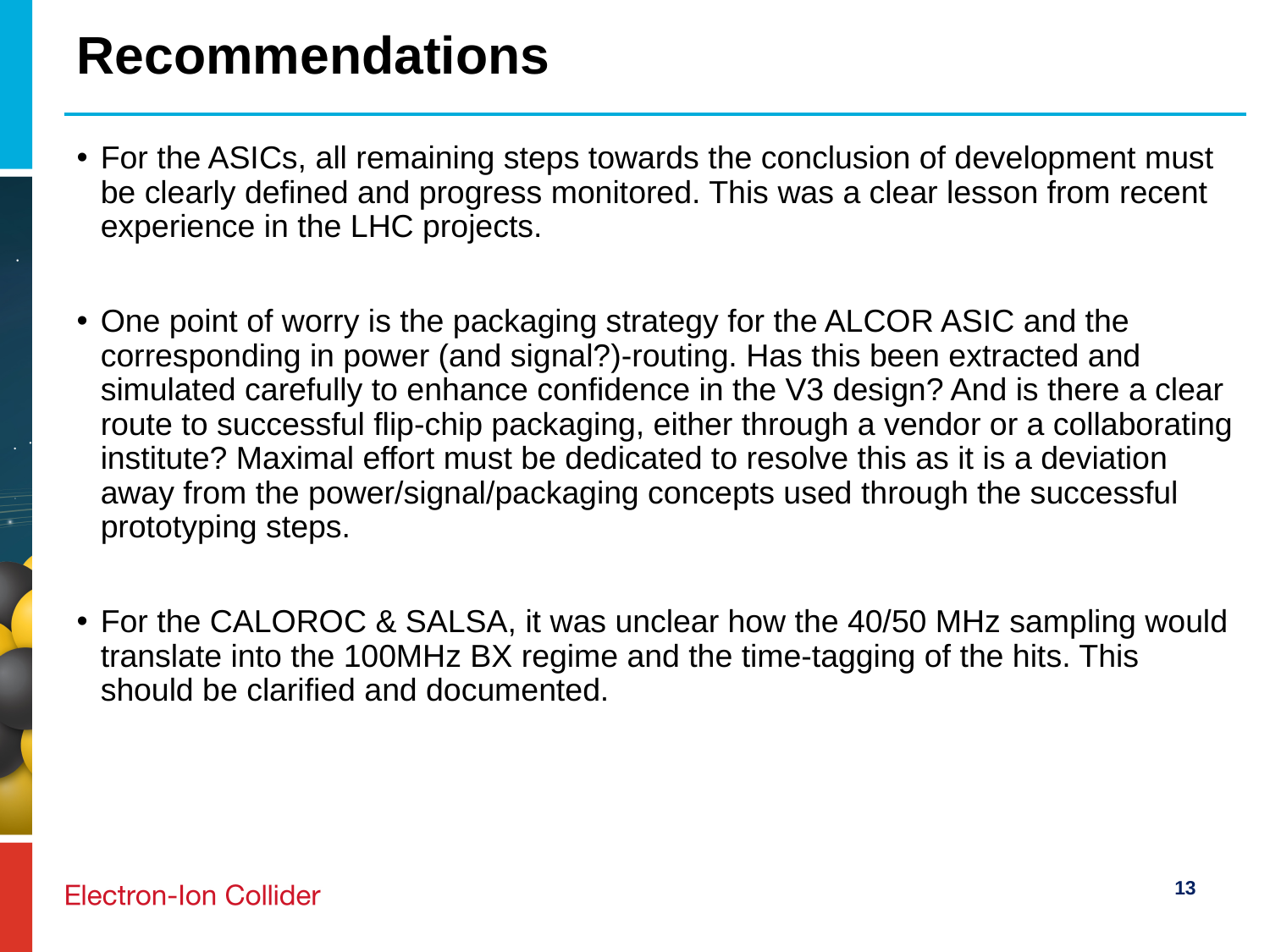

# Recommendations
For the ASICs, all remaining steps towards the conclusion of development must be clearly defined and progress monitored. This was a clear lesson from recent experience in the LHC projects.

One point of worry is the packaging strategy for the ALCOR ASIC and the corresponding in power (and signal?)-routing. Has this been extracted and simulated carefully to enhance confidence in the V3 design? And is there a clear route to successful flip-chip packaging, either through a vendor or a collaborating institute? Maximal effort must be dedicated to resolve this as it is a deviation away from the power/signal/packaging concepts used through the successful prototyping steps.

For the CALOROC & SALSA, it was unclear how the 40/50 MHz sampling would translate into the 100MHz BX regime and the time-tagging of the hits. This should be clarified and documented.

13